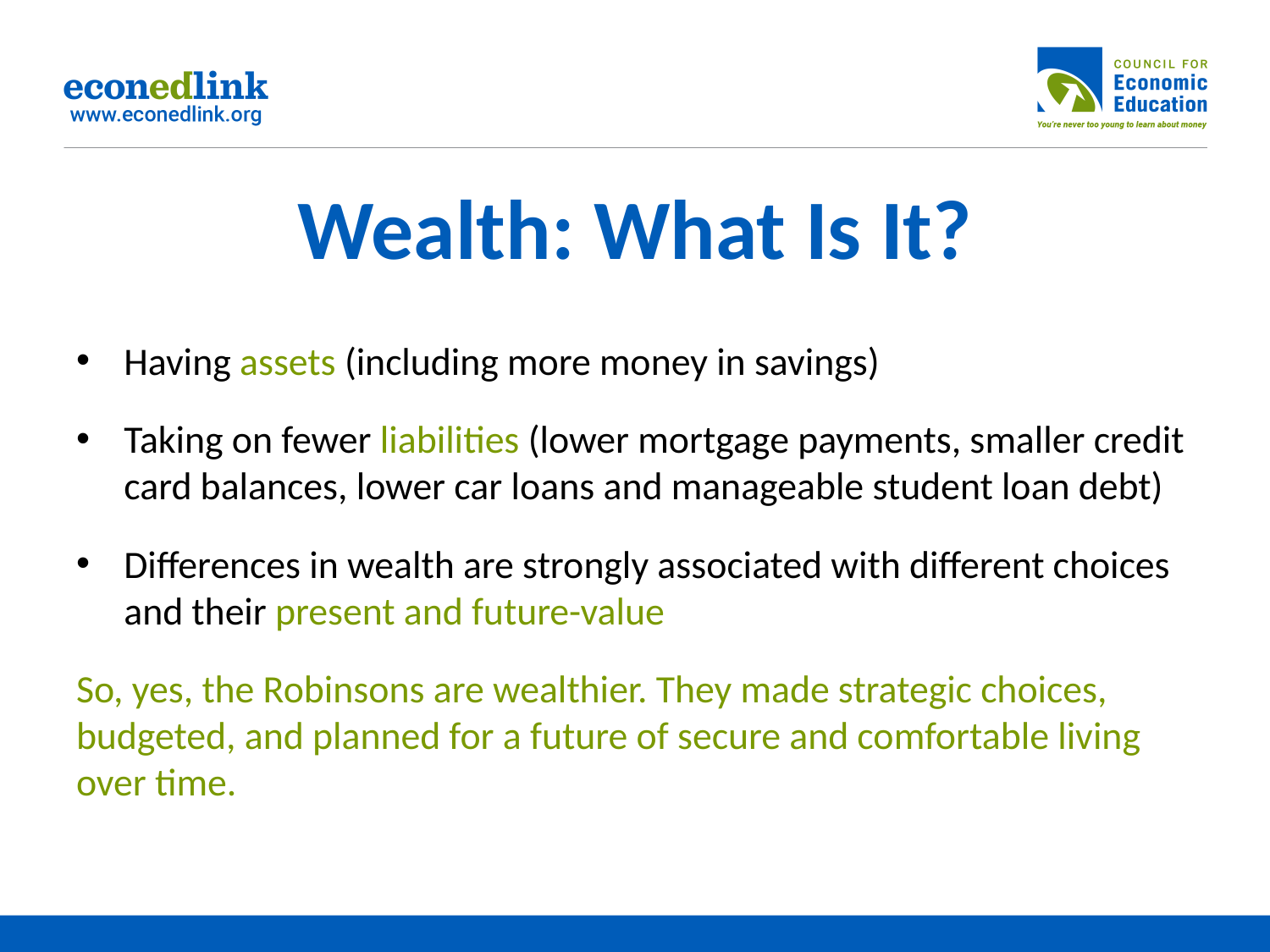

# Wealth: What Is It?
Having assets (including more money in savings)
Taking on fewer liabilities (lower mortgage payments, smaller credit card balances, lower car loans and manageable student loan debt)
Differences in wealth are strongly associated with different choices and their present and future-value
So, yes, the Robinsons are wealthier. They made strategic choices, budgeted, and planned for a future of secure and comfortable living over time.